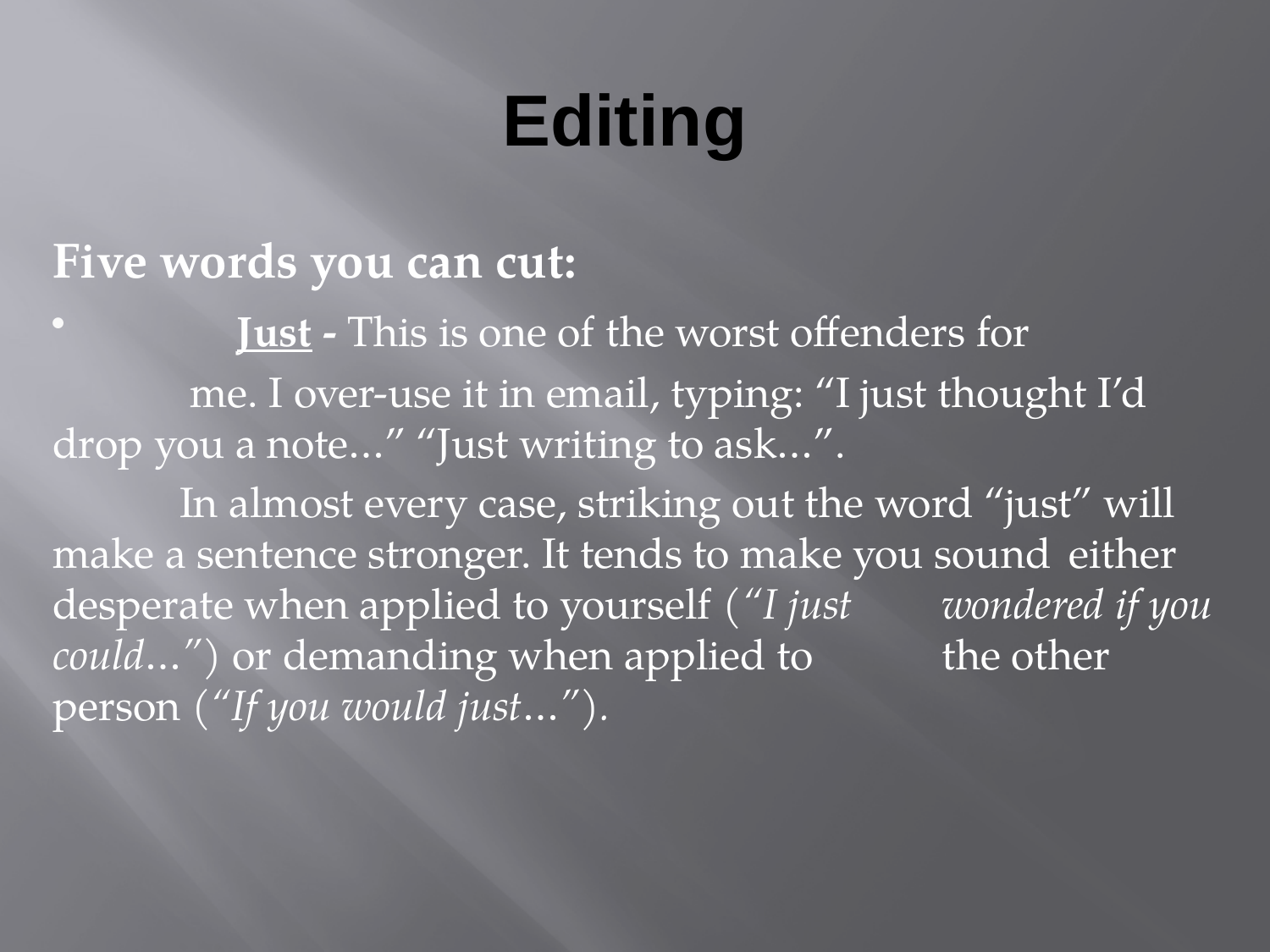

# Editing
Five words you can cut:
	Just - This is one of the worst offenders for
   	 me. I over-use it in email, typing: “I just thought I’d 	drop you a note…” “Just writing to ask…”.
	In almost every case, striking out the word “just” will 	make a sentence stronger. It tends to make you sound 	either desperate when applied to yourself (“I just 	wondered if you could…”) or demanding when applied to 	the other person (“If you would just…”).